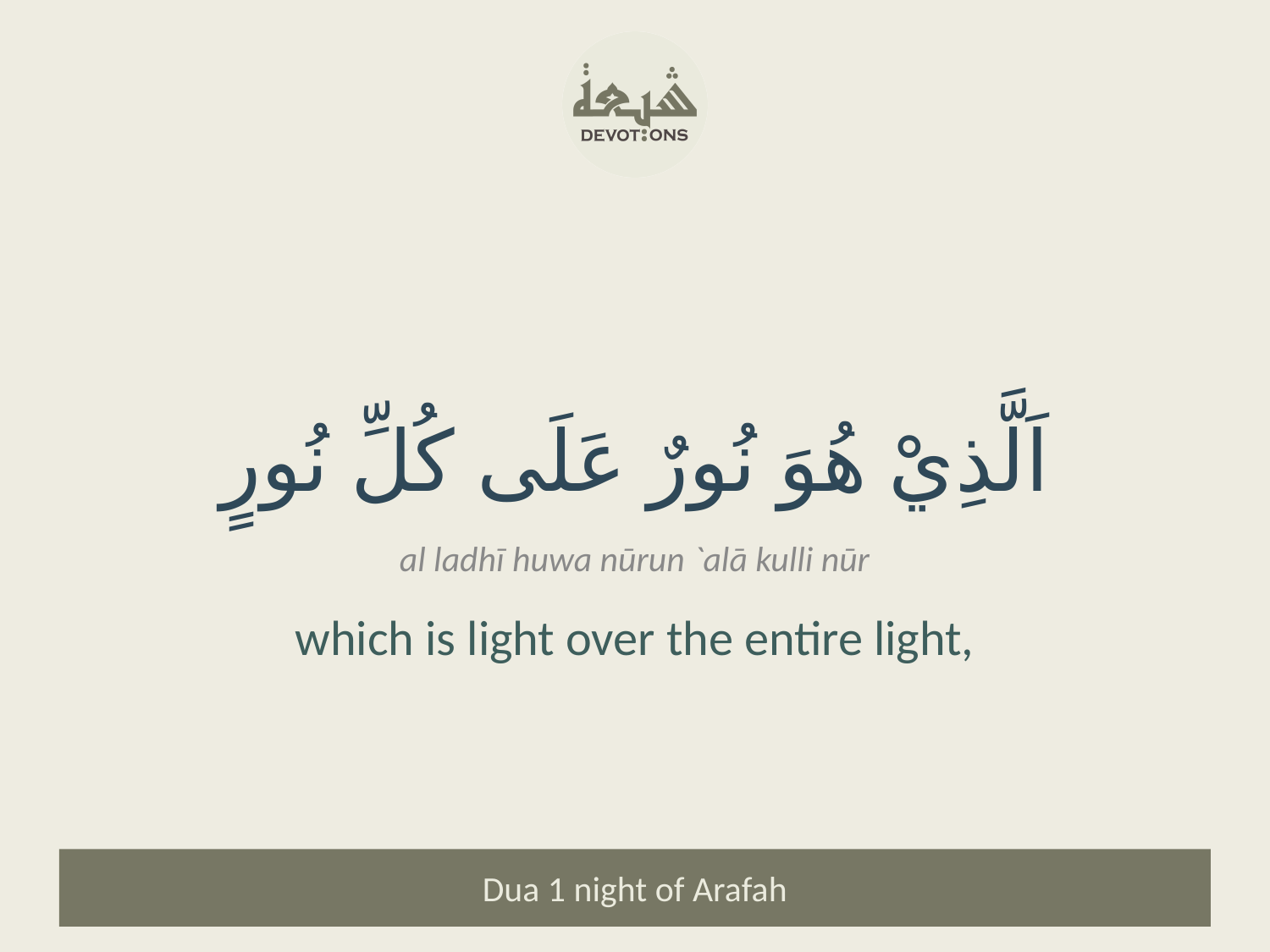

اَلَّذِيْ هُوَ نُورٌ عَلَى كُلِّ نُورٍ
al ladhī huwa nūrun `alā kulli nūr
which is light over the entire light,
Dua 1 night of Arafah